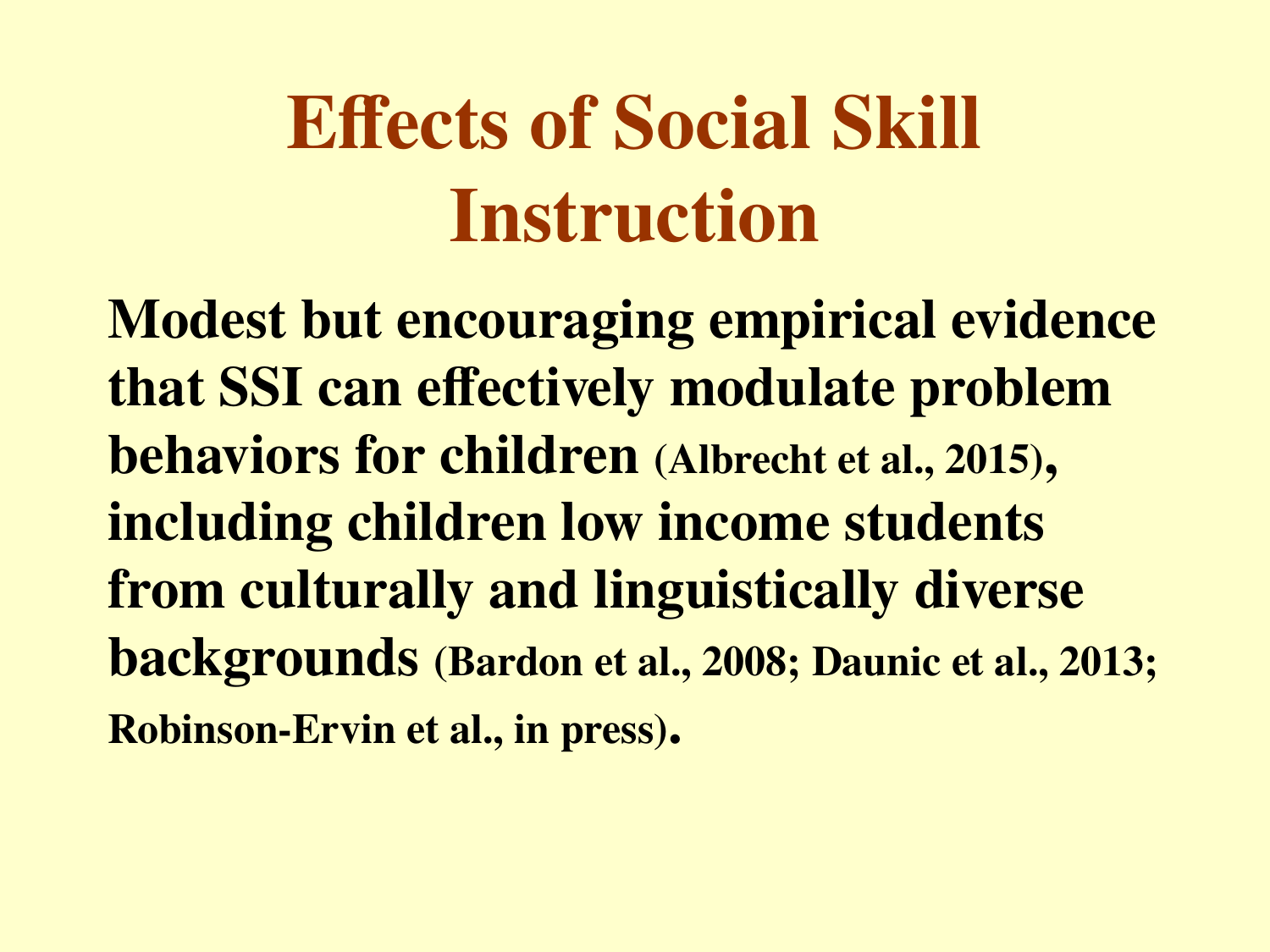

# Effects of Social Skill Instruction
Modest but encouraging empirical evidence that SSI can effectively modulate problem behaviors for children (Albrecht et al., 2015), including children low income students from culturally and linguistically diverse backgrounds (Bardon et al., 2008; Daunic et al., 2013; Robinson-Ervin et al., in press).